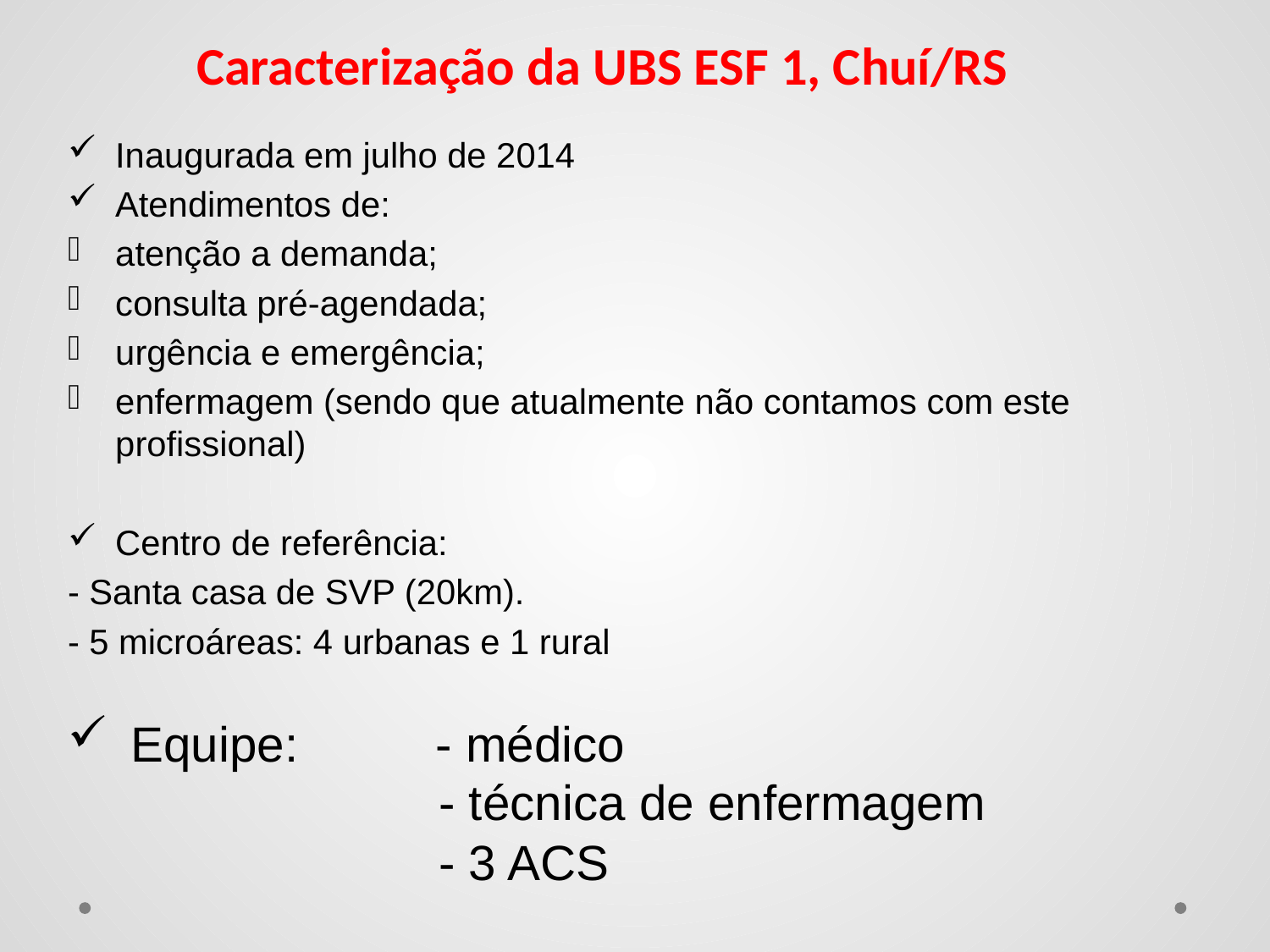

Caracterização da UBS ESF 1, Chuí/RS
Inaugurada em julho de 2014
Atendimentos de:
atenção a demanda;
consulta pré-agendada;
urgência e emergência;
enfermagem (sendo que atualmente não contamos com este profissional)

Centro de referência:
- Santa casa de SVP (20km).
- 5 microáreas: 4 urbanas e 1 rural

Equipe:          - médico
                           - técnica de enfermagem
                           - 3 ACS